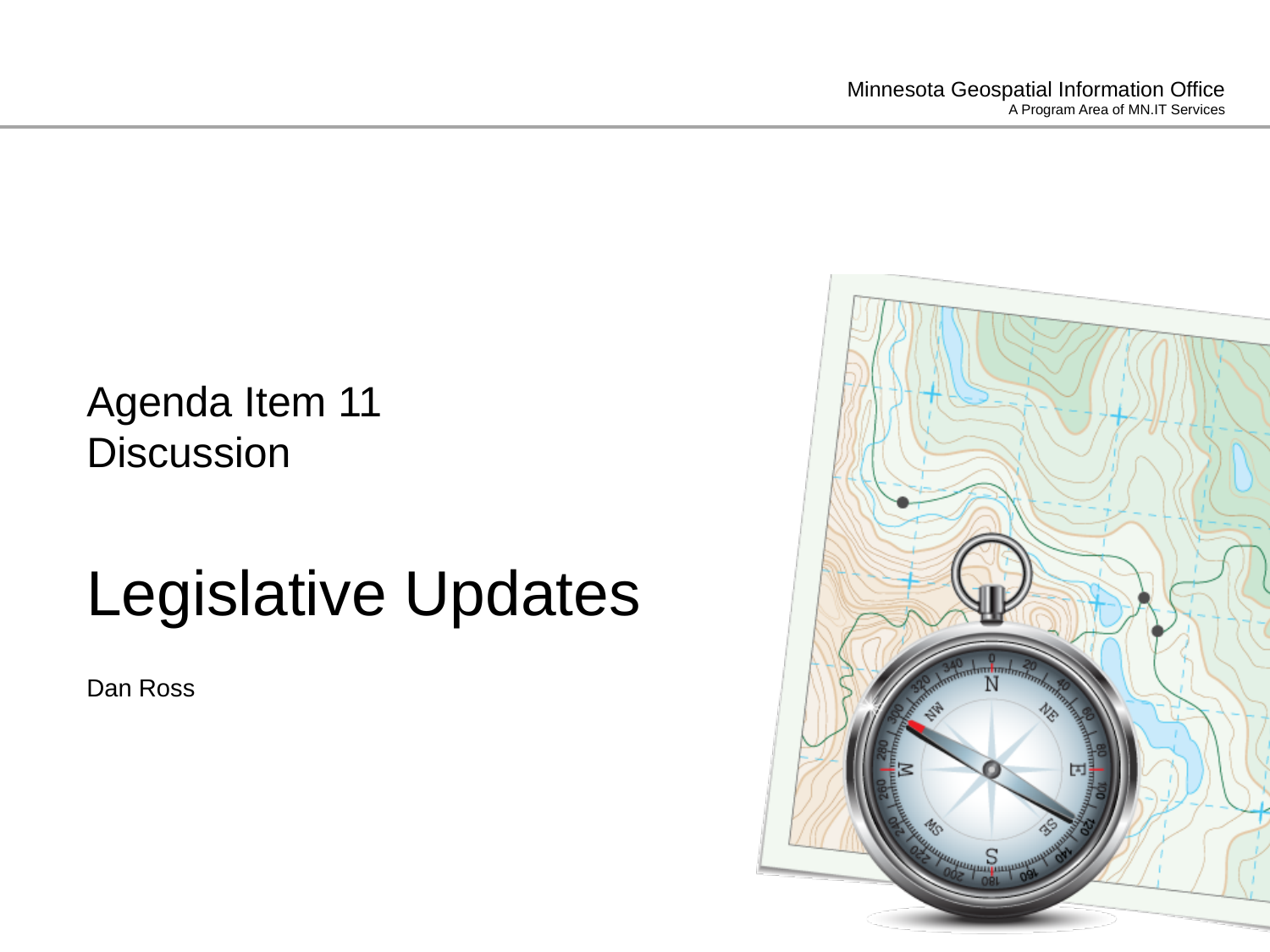

# Agenda Item 11 Discussion Legislative Updates
Dan Ross